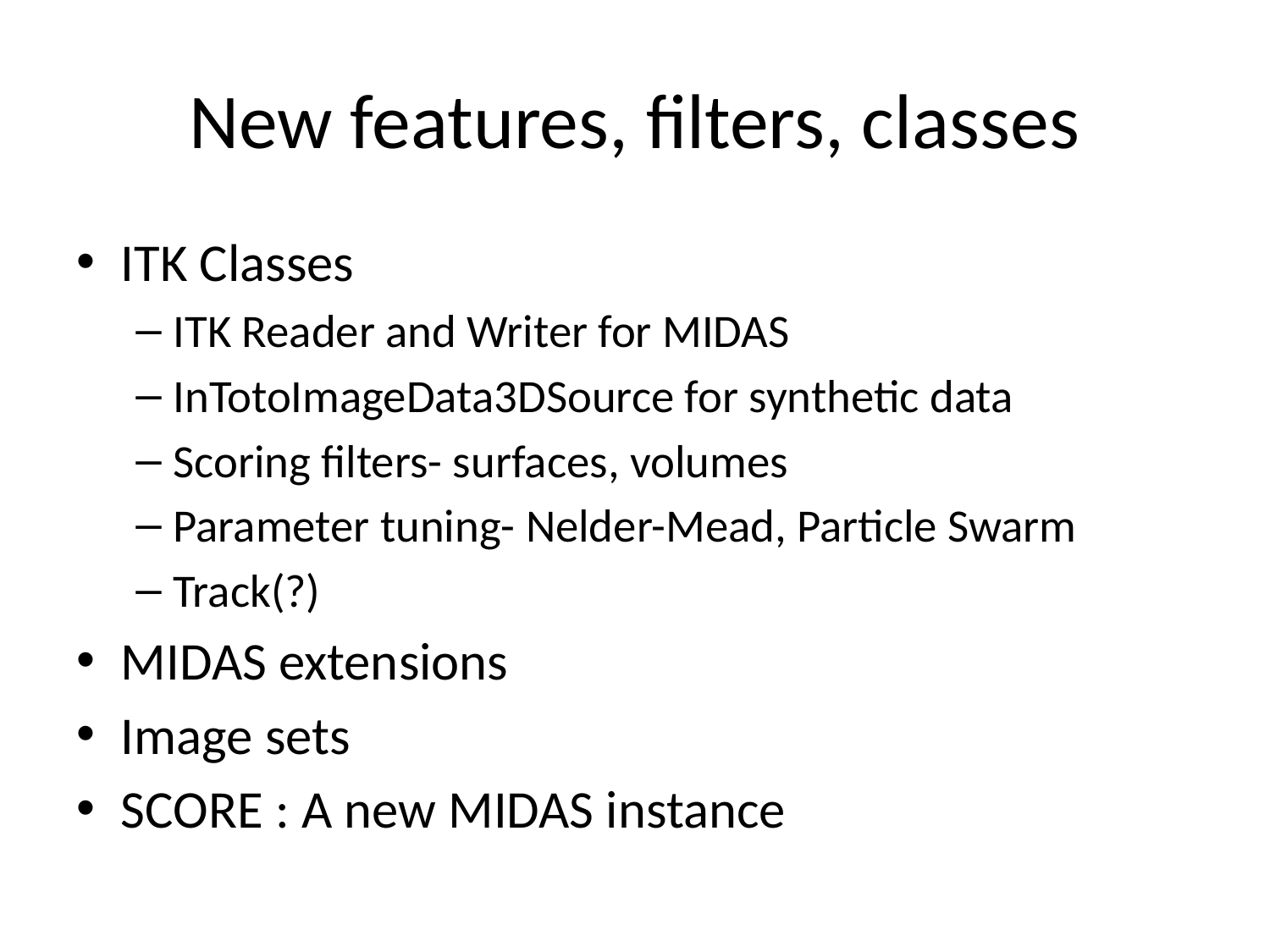

# New features, filters, classes
ITK Classes
ITK Reader and Writer for MIDAS
InTotoImageData3DSource for synthetic data
Scoring filters- surfaces, volumes
Parameter tuning- Nelder-Mead, Particle Swarm
Track(?)
MIDAS extensions
Image sets
SCORE : A new MIDAS instance